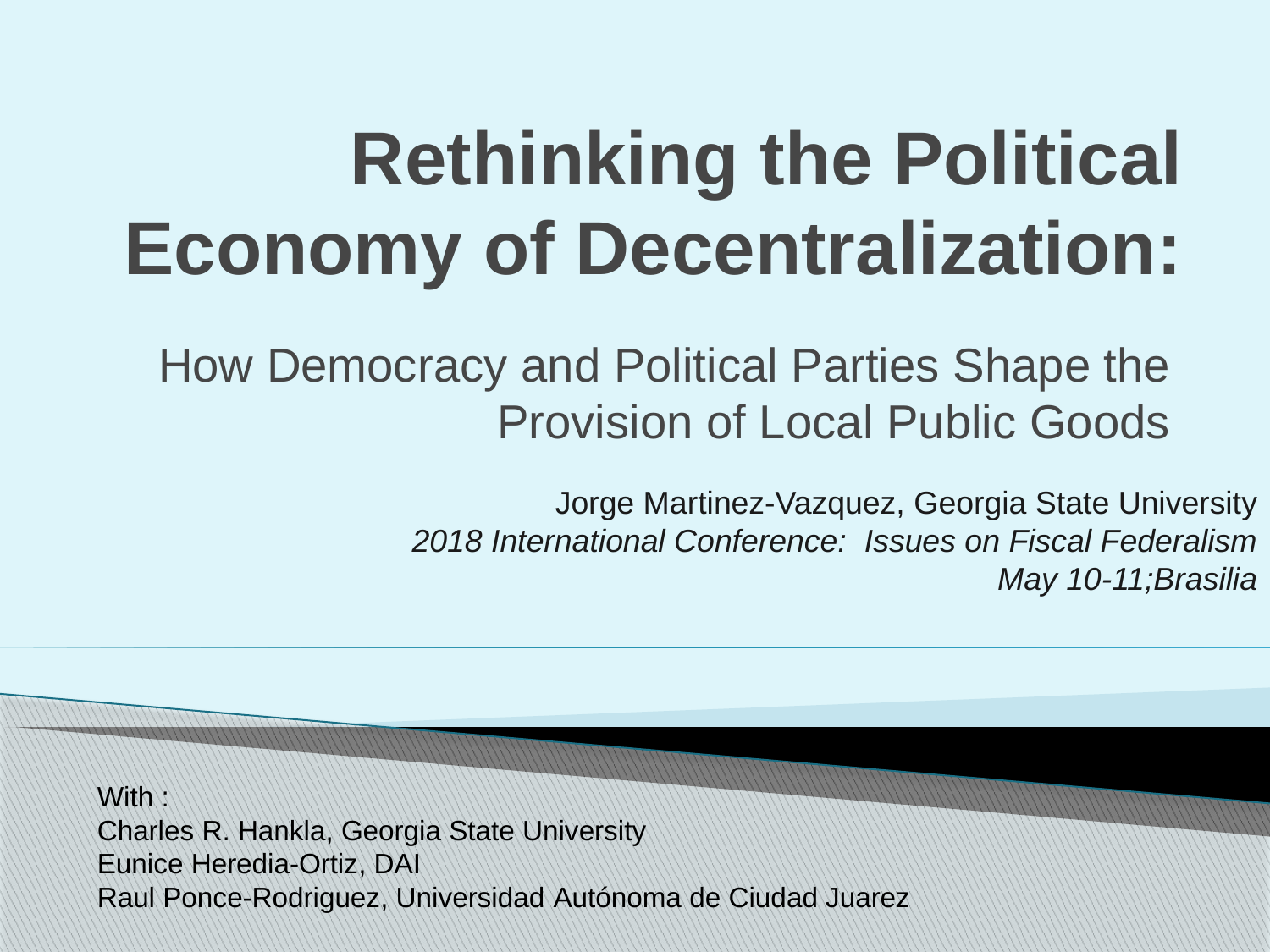

# Rethinking the Political Economy of Decentralization:
How Democracy and Political Parties Shape the Provision of Local Public Goods
Jorge Martinez-Vazquez, Georgia State University
2018 International Conference:  Issues on Fiscal Federalism
May 10-11;Brasilia
With :
Charles R. Hankla, Georgia State University
Eunice Heredia-Ortiz, DAI
Raul Ponce-Rodriguez, Universidad Autónoma de Ciudad Juarez